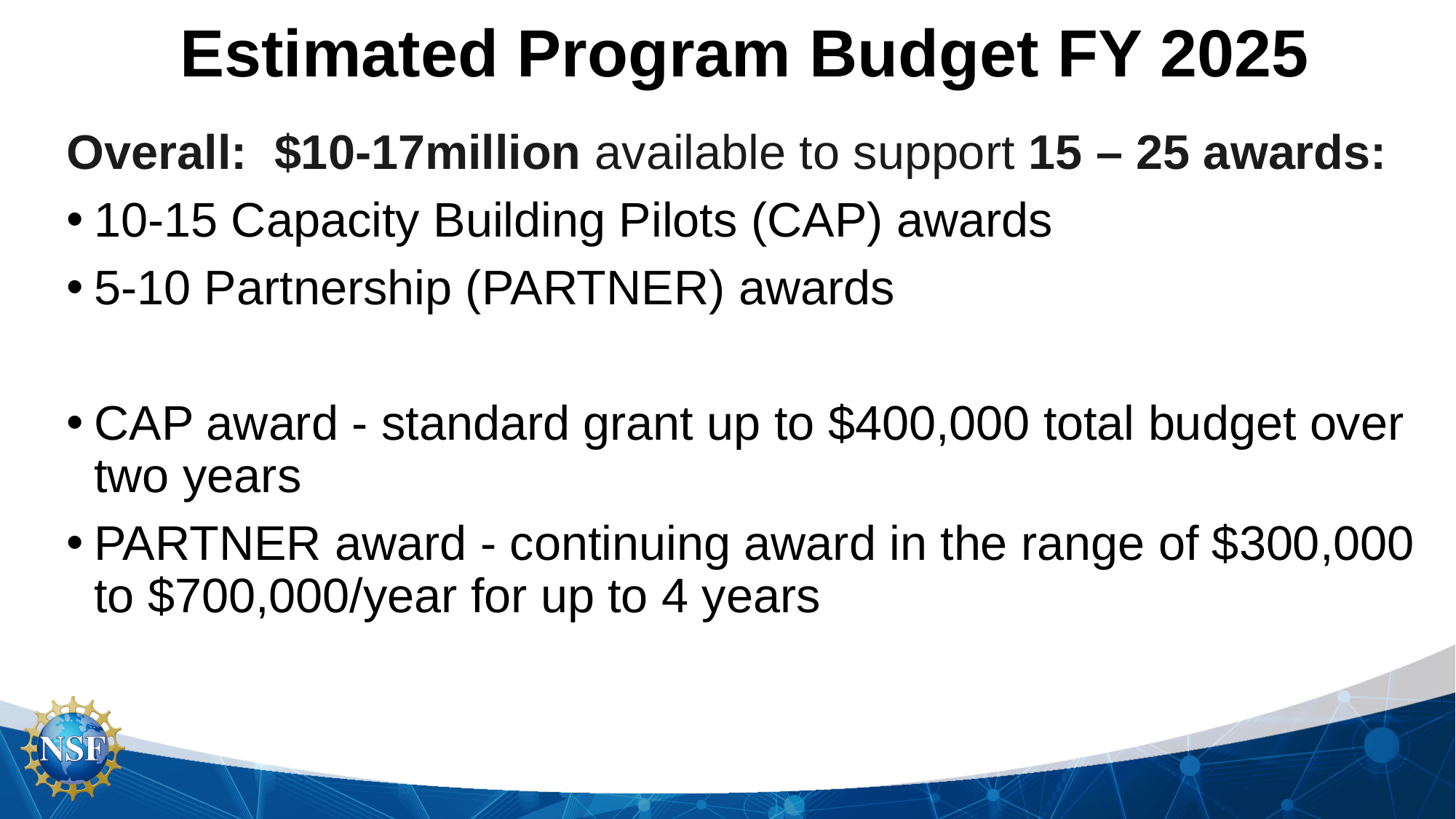

# Estimated Program Budget FY 2025
Overall:  $10-17million available to support 15 – 25 awards:
10-15 Capacity Building Pilots (CAP) awards
5-10 Partnership (PARTNER) awards

CAP award - standard grant up to $400,000 total budget over two years
PARTNER award - continuing award in the range of $300,000 to $700,000/year for up to 4 years